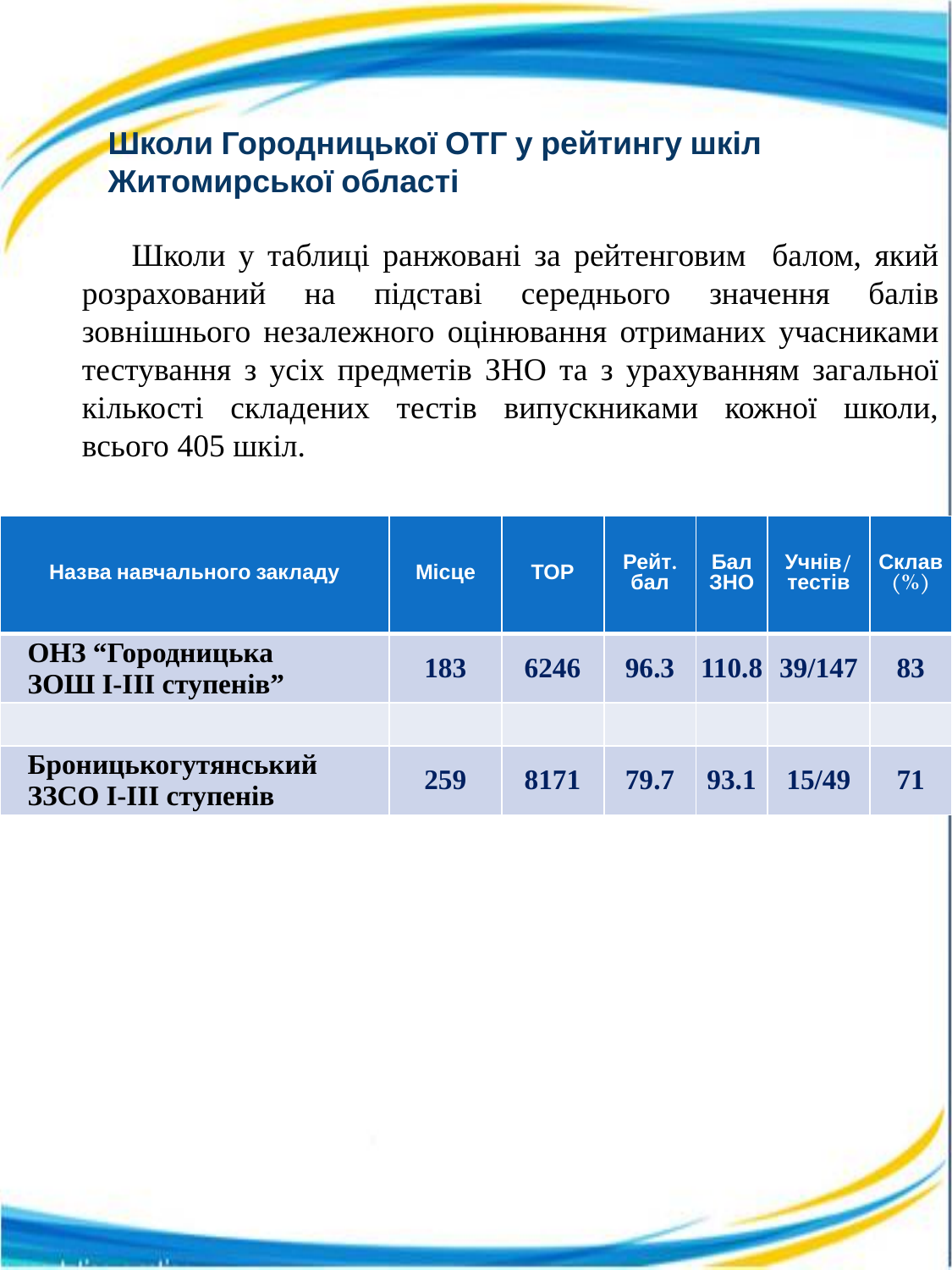

# Школи Городницької ОТГ у рейтингу шкіл Житомирської області
Школи у таблиці ранжовані за рейтенговим  балом, який розрахований на підставі середнього значення балів зовнішнього незалежного оцінювання отриманих учасниками тестування з усіх предметів ЗНО та з урахуванням загальної кількості складених тестів випускниками кожної школи, всього 405 шкіл.
| Назва навчального закладу | Місце | ТОР | Рейт. бал | Бал ЗНО | Учнів/ тестів | Склав (%) |
| --- | --- | --- | --- | --- | --- | --- |
| ОНЗ “Городницька ЗОШ І-ІІІ ступенів” | 183 | 6246 | 96.3 | 110.8 | 39/147 | 83 |
|  |  |  |  |  |  |  |
| Броницькогутянський ЗЗСО І-ІІІ ступенів | 259 | 8171 | 79.7 | 93.1 | 15/49 | 71 |